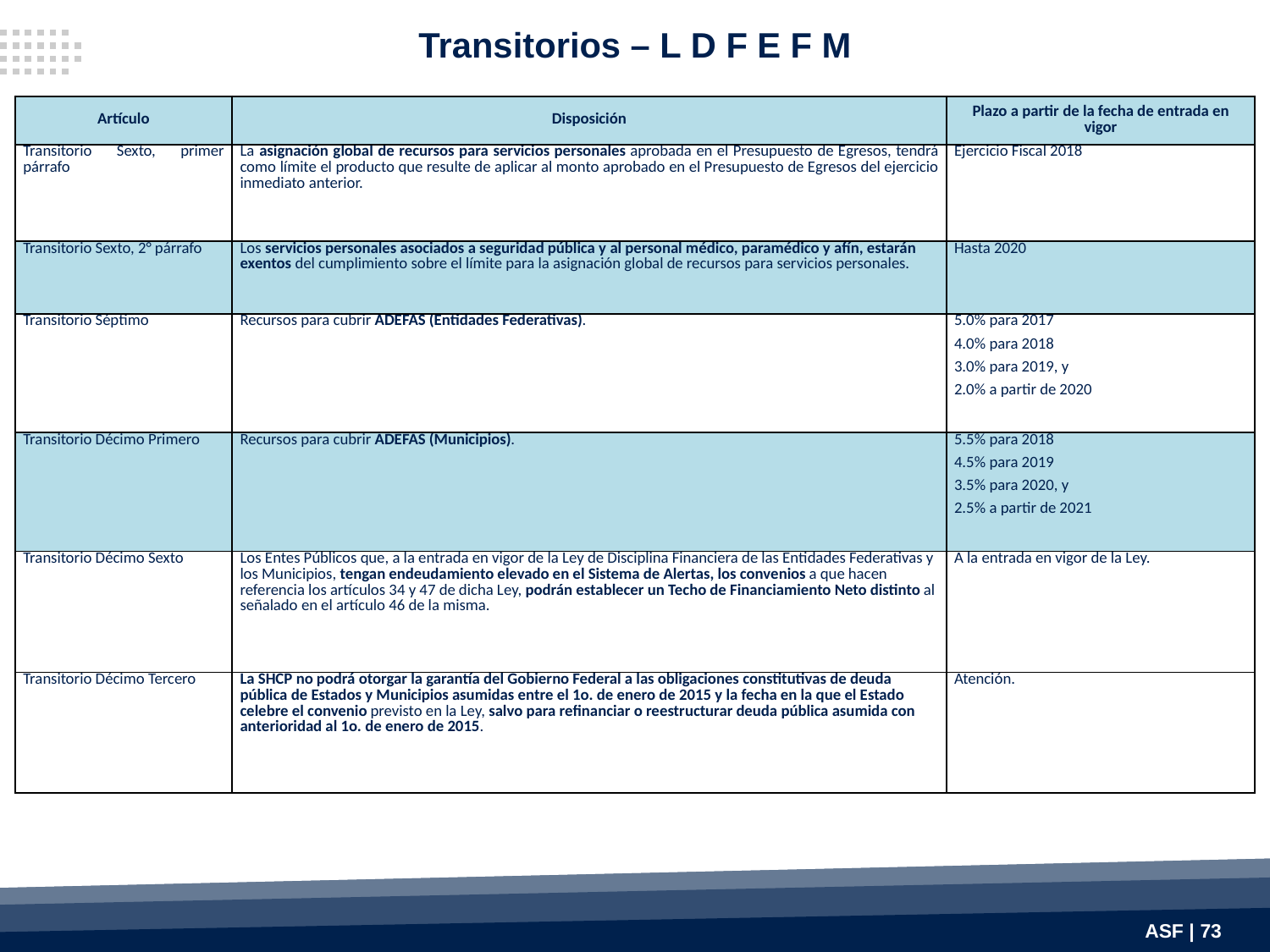

Transitorios – L D F E F M
| Artículo | Disposición | Plazo a partir de la fecha de entrada en vigor |
| --- | --- | --- |
| Transitorio Sexto, primer párrafo | La asignación global de recursos para servicios personales aprobada en el Presupuesto de Egresos, tendrá como límite el producto que resulte de aplicar al monto aprobado en el Presupuesto de Egresos del ejercicio inmediato anterior. | Ejercicio Fiscal 2018 |
| Transitorio Sexto, 2° párrafo | Los servicios personales asociados a seguridad pública y al personal médico, paramédico y afín, estarán exentos del cumplimiento sobre el límite para la asignación global de recursos para servicios personales. | Hasta 2020 |
| Transitorio Séptimo | Recursos para cubrir ADEFAS (Entidades Federativas). | 5.0% para 2017 4.0% para 2018 3.0% para 2019, y 2.0% a partir de 2020 |
| Transitorio Décimo Primero | Recursos para cubrir ADEFAS (Municipios). | 5.5% para 2018 4.5% para 2019 3.5% para 2020, y 2.5% a partir de 2021 |
| Transitorio Décimo Sexto | Los Entes Públicos que, a la entrada en vigor de la Ley de Disciplina Financiera de las Entidades Federativas y los Municipios, tengan endeudamiento elevado en el Sistema de Alertas, los convenios a que hacen referencia los artículos 34 y 47 de dicha Ley, podrán establecer un Techo de Financiamiento Neto distinto al señalado en el artículo 46 de la misma. | A la entrada en vigor de la Ley. |
| Transitorio Décimo Tercero | La SHCP no podrá otorgar la garantía del Gobierno Federal a las obligaciones constitutivas de deuda pública de Estados y Municipios asumidas entre el 1o. de enero de 2015 y la fecha en la que el Estado celebre el convenio previsto en la Ley, salvo para refinanciar o reestructurar deuda pública asumida con anterioridad al 1o. de enero de 2015. | Atención. |
ASF | 73